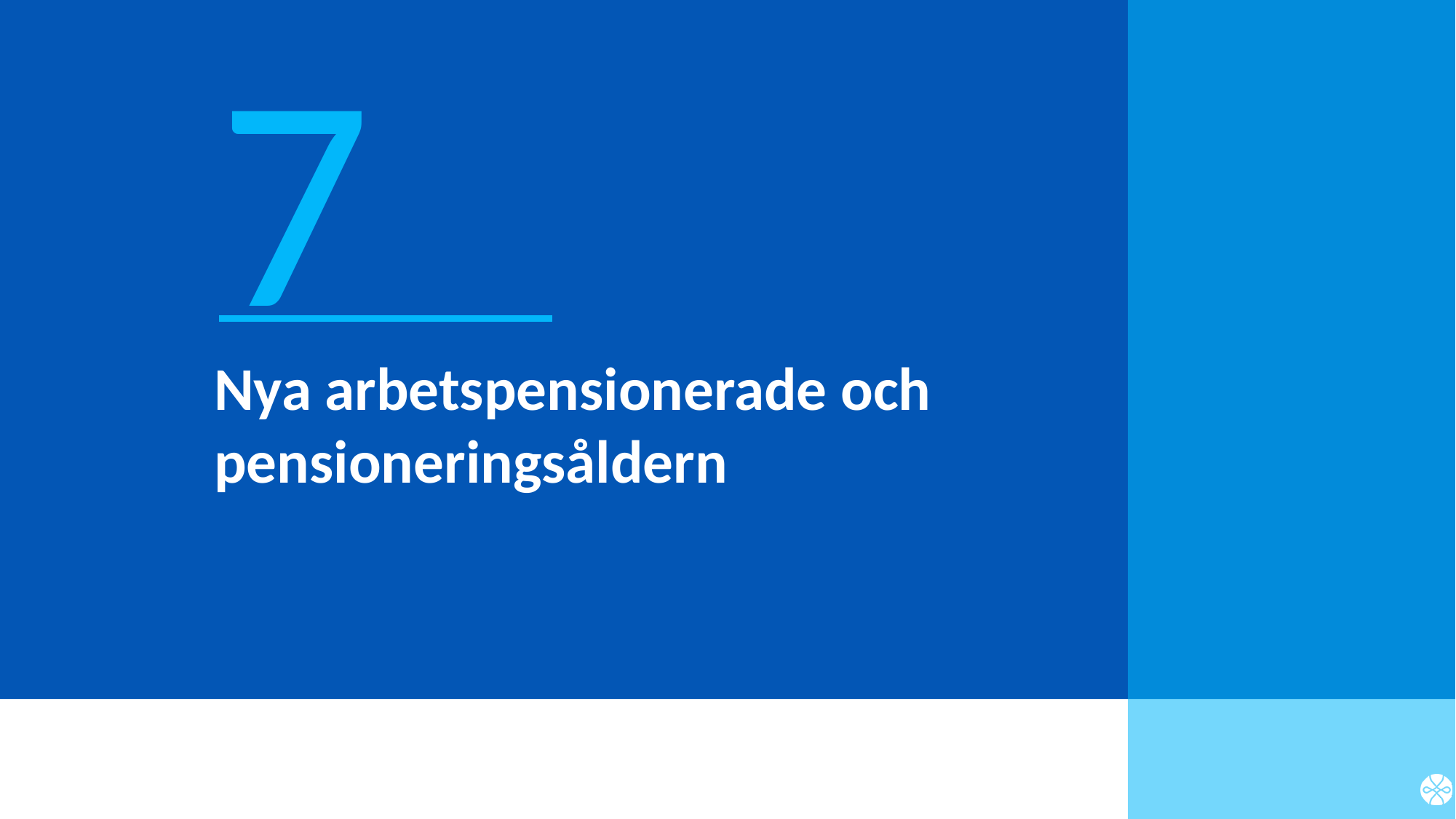

7
7
# Nya arbetspensionerade och pensioneringsåldern
31